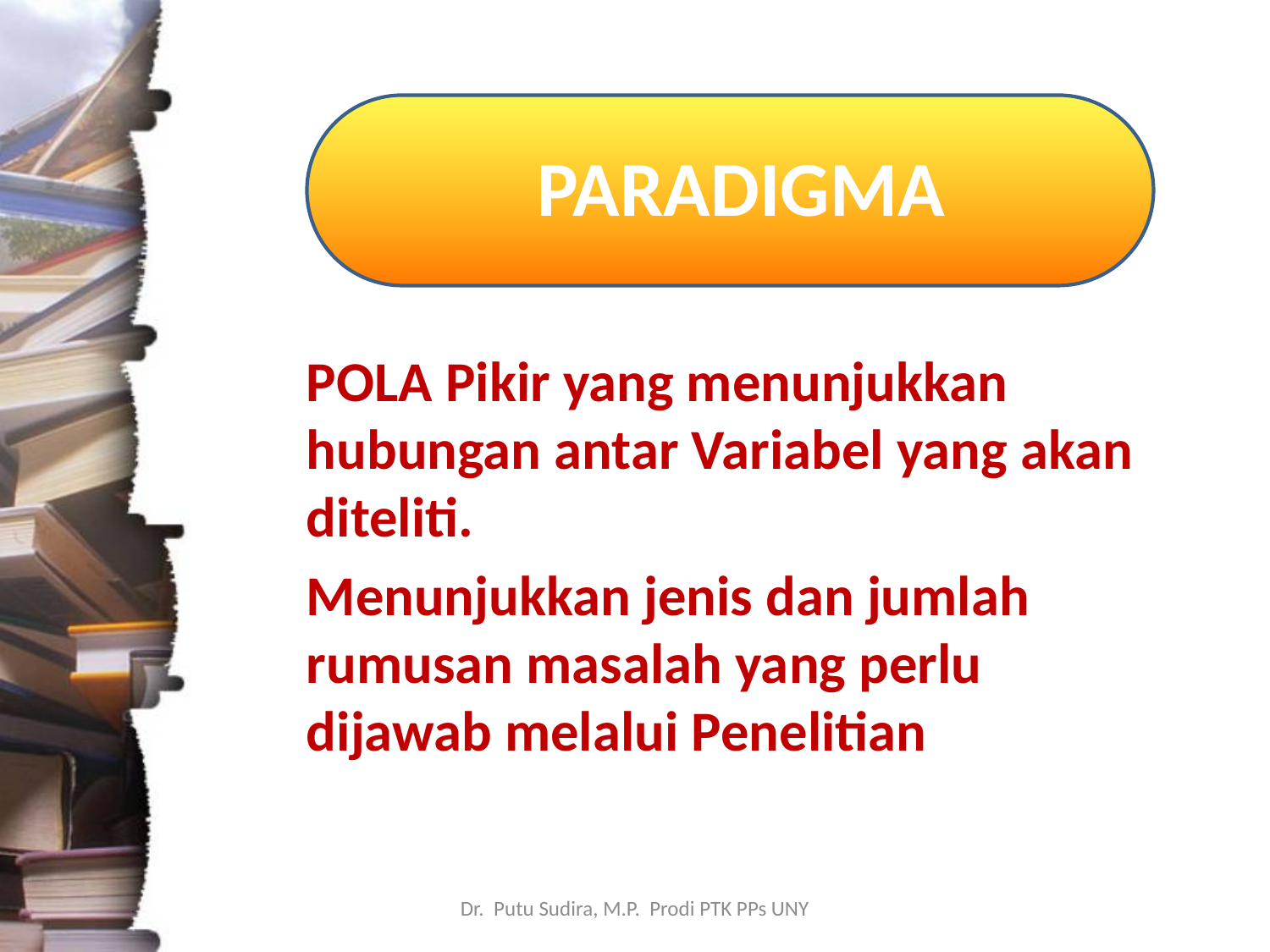

# PARADIGMA
POLA Pikir yang menunjukkan hubungan antar Variabel yang akan diteliti.
Menunjukkan jenis dan jumlah rumusan masalah yang perlu dijawab melalui Penelitian
Dr.  Putu Sudira, M.P.  Prodi PTK PPs UNY